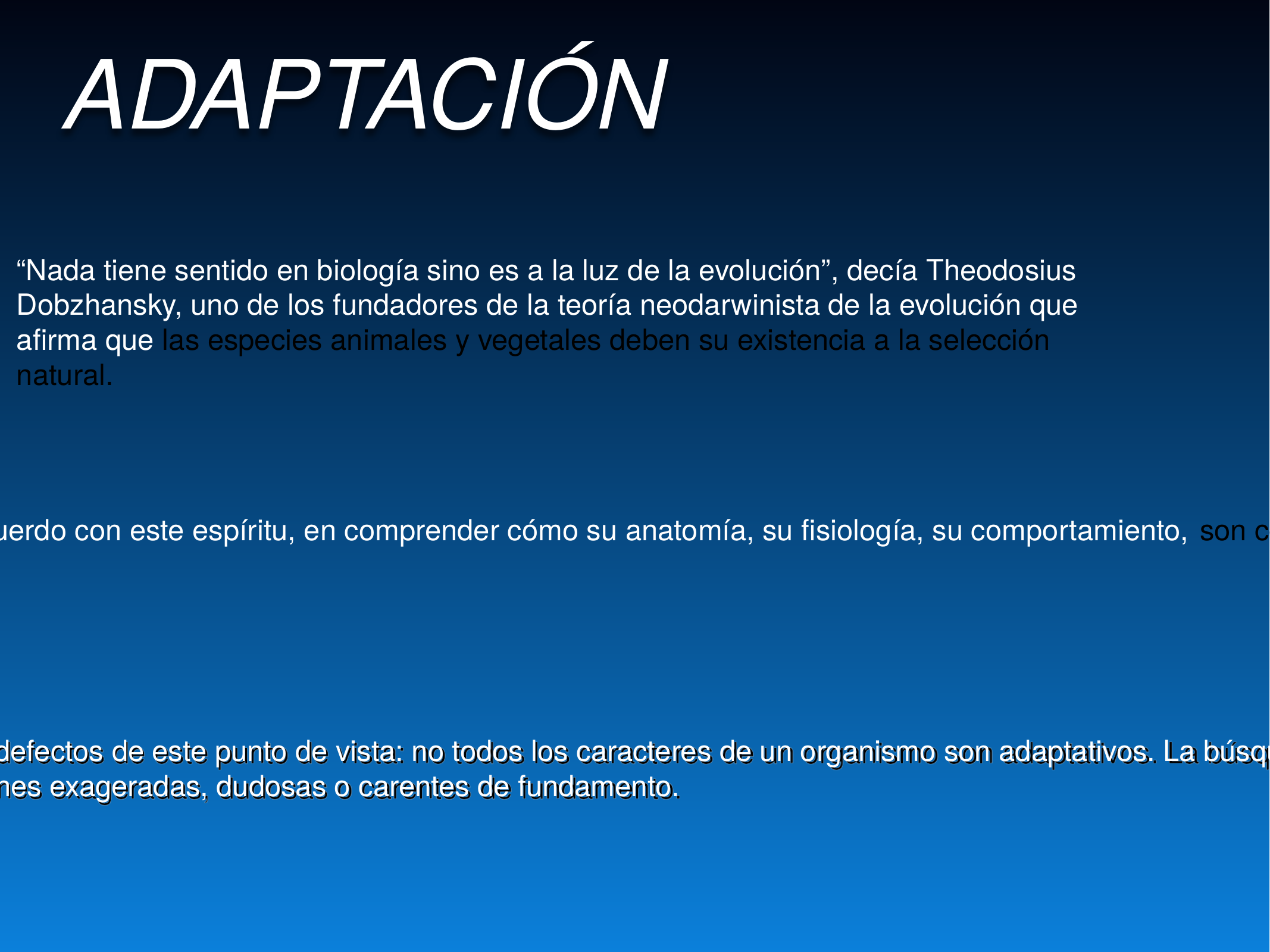

Adaptación
“Nada tiene sentido en biología sino es a la luz de la evolución”, decía Theodosius
Dobzhansky, uno de los fundadores de la teoría neodarwinista de la evolución que
afirma que las especies animales y vegetales deben su existencia a la selección natural.
Comprender un organismo viviente a la luz de la evolución consiste, pues, de acuerdo con este espíritu, en comprender cómo su anatomía, su fisiología, su comportamiento, son configurados por la selección natural, es decir, de qué manera están adaptados sus caracteres para conferirle las mayores posibilidades de supervivencia.
■ Sin embargo, Stephen J. Gould y Richard C. Lewontin muestran aquí algunos defectos de este punto de vista: no todos los caracteres de un organismo son adaptativos. La búsqueda de un sentido de éste caracter para todas las partes de un organismo es con frecuencia inadecuada, errónea, incluso perjudicial, ya que conduce a explicaciones exageradas, dudosas o carentes de fundamento.